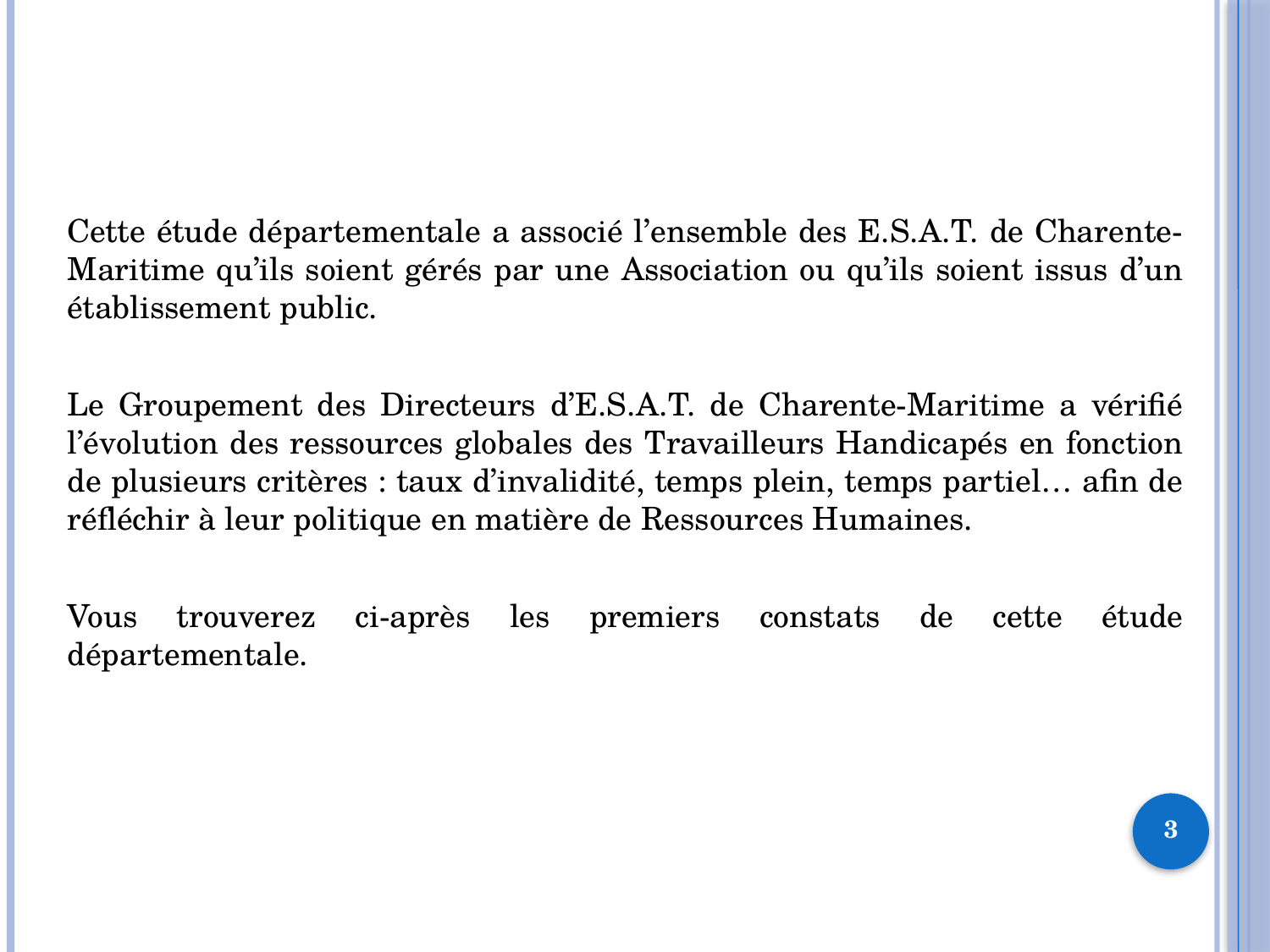

Cette étude départementale a associé l’ensemble des E.S.A.T. de Charente-Maritime qu’ils soient gérés par une Association ou qu’ils soient issus d’un établissement public.

Le Groupement des Directeurs d’E.S.A.T. de Charente-Maritime a vérifié l’évolution des ressources globales des Travailleurs Handicapés en fonction de plusieurs critères : taux d’invalidité, temps plein, temps partiel… afin de réfléchir à leur politique en matière de Ressources Humaines.

Vous trouverez ci-après les premiers constats de cette étude départementale.
3